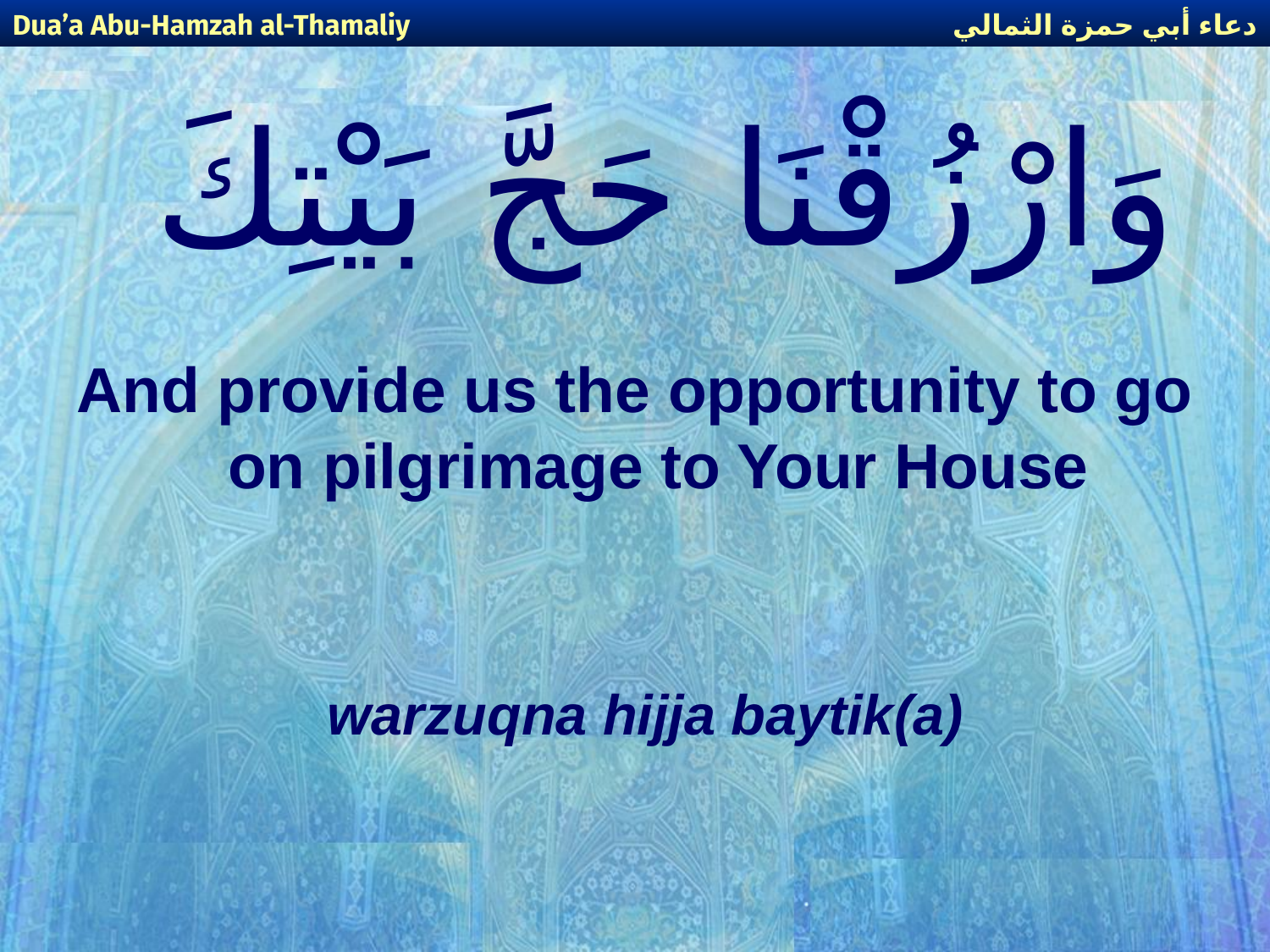

دعاء أبي حمزة الثمالي
Dua’a Abu-Hamzah al-Thamaliy
# وَارْزُقْنَا حَجَّ بَيْتِكَ
And provide us the opportunity to go on pilgrimage to Your House
warzuqna hijja baytik(a)